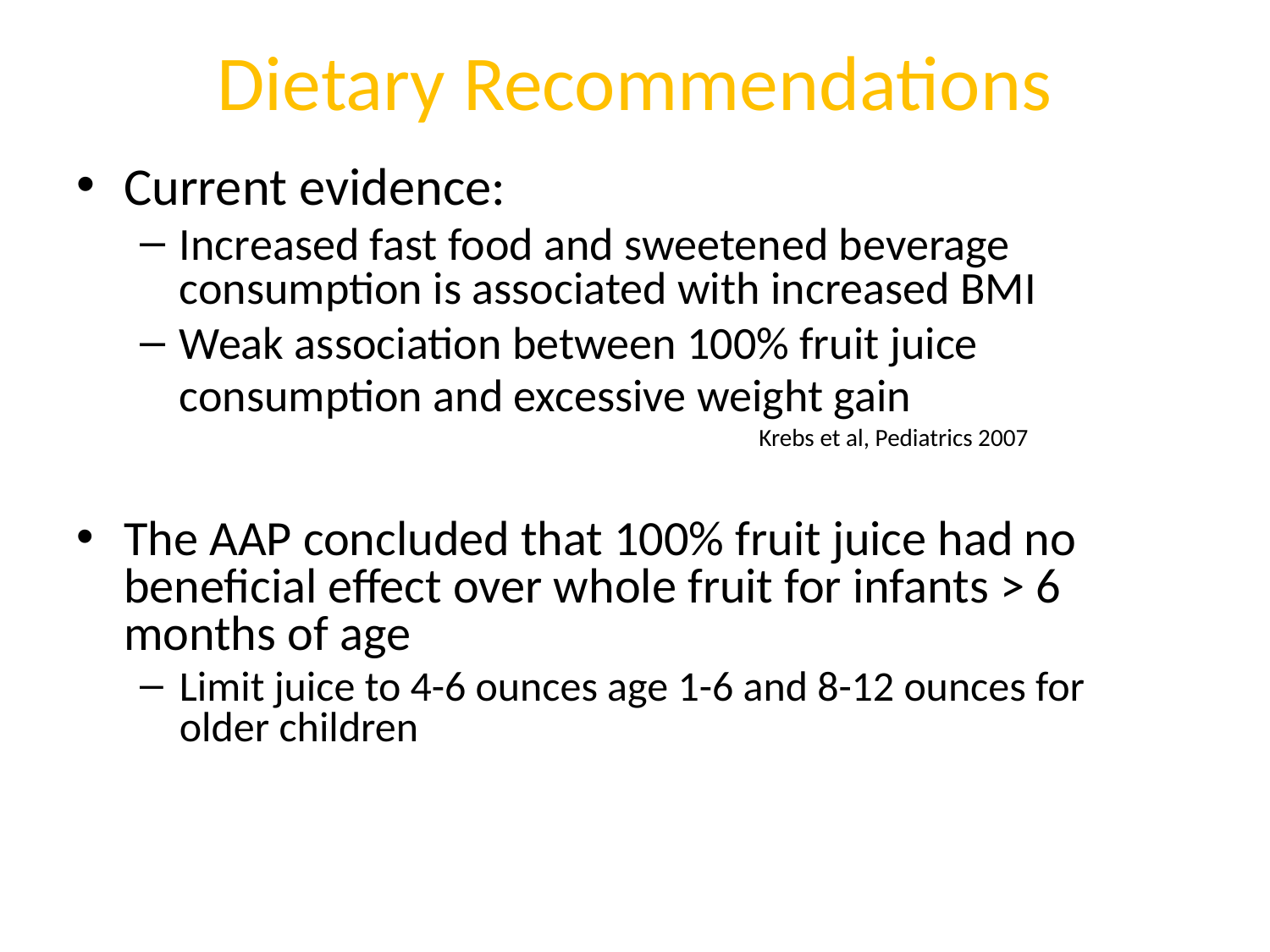

# Dietary Recommendations
Current evidence:
Increased fast food and sweetened beverage consumption is associated with increased BMI
Weak association between 100% fruit juice consumption and excessive weight gain
						Krebs et al, Pediatrics 2007

The AAP concluded that 100% fruit juice had no beneficial effect over whole fruit for infants > 6 months of age
Limit juice to 4-6 ounces age 1-6 and 8-12 ounces for older children